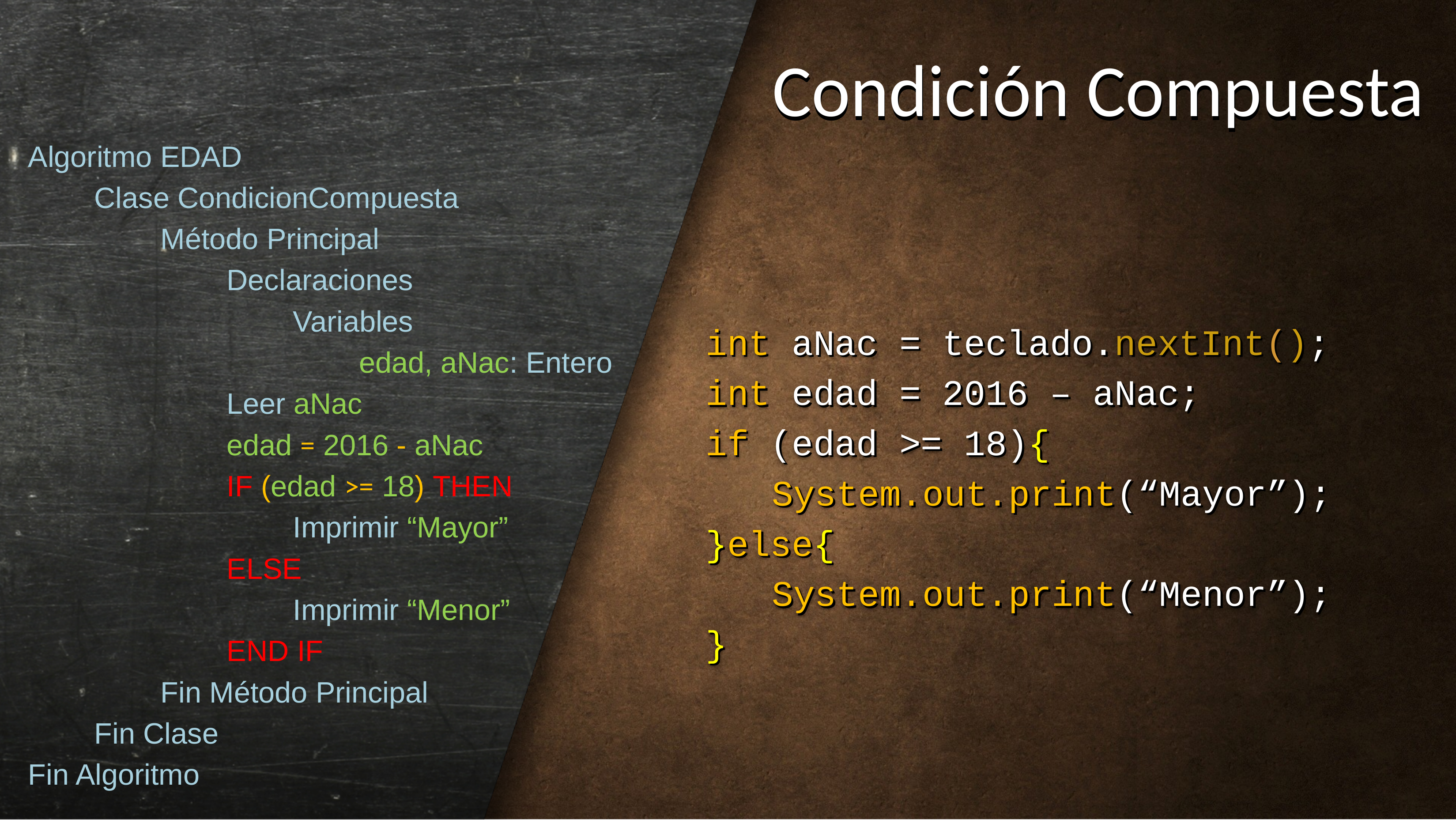

Todos os direit
int nas
int i =
if (i>=
Syst
} else
Syst
}

Condición Compuesta
Condición Compuesta
Algoritmo EDAD
	Clase CondicionCompuesta
		Método Principal
			Declaraciones
				Variables
					edad, aNac: Entero
			Leer aNac
			edad = 2016 - aNac
			IF (edad >= 18) THEN
				Imprimir “Mayor”
			ELSE
				Imprimir “Menor”
			END IF
		Fin Método Principal
	Fin Clase
Fin Algoritmo

int aNac = teclado.nextInt();
int edad = 2016 – aNac;
if (edad >= 18){
	System.out.print(“Mayor”);
}else{
	System.out.print(“Menor”);
}

int aNac = teclado.nextInt();
int edad = 2016 – aNac;
if (edad >= 18){
	System.out.print(“Mayor”);
}else{
	System.out.print(“Menor”);
}